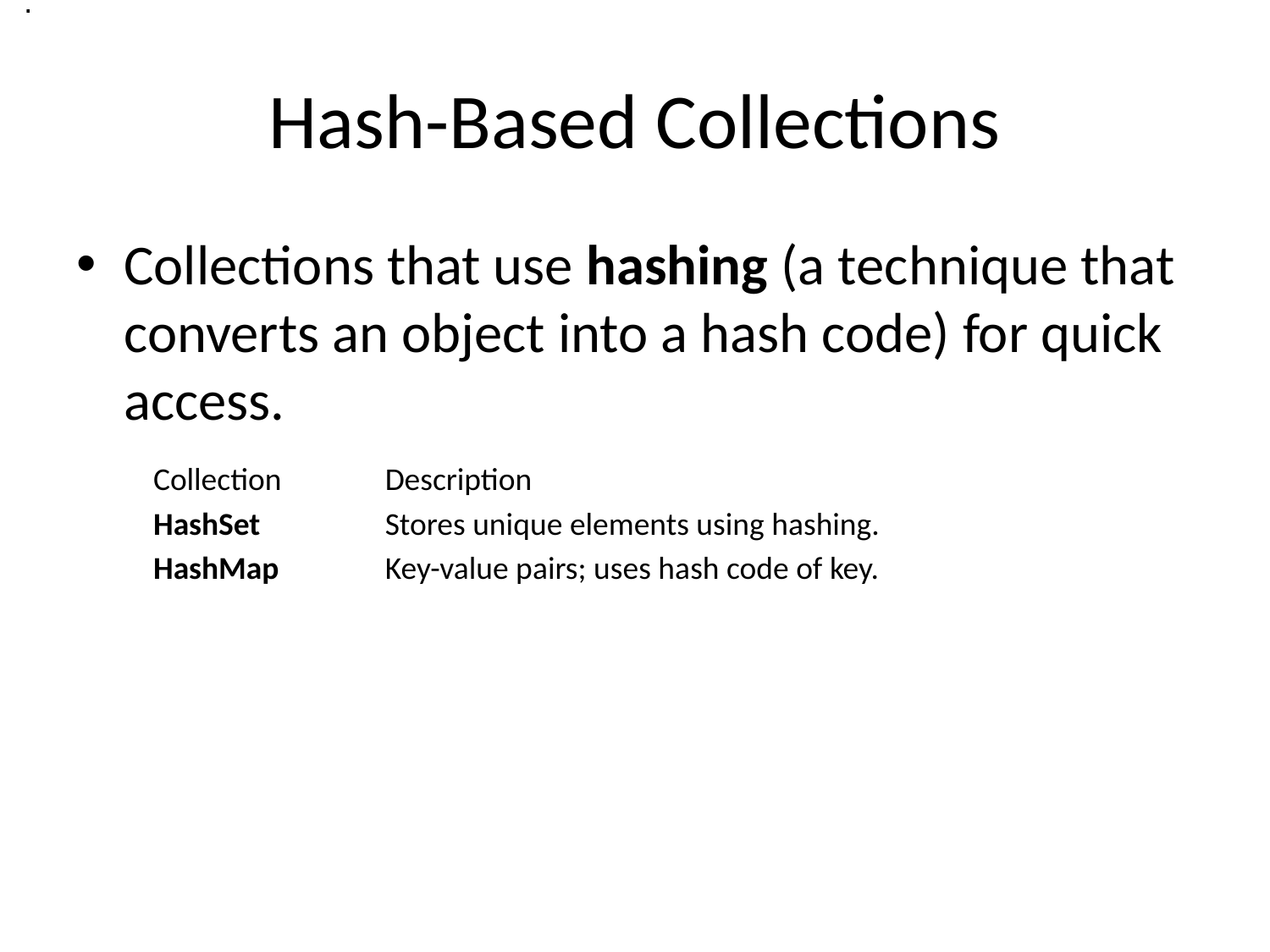

.
# Hash-Based Collections
Collections that use hashing (a technique that converts an object into a hash code) for quick access.

| Collection | Description |
| --- | --- |
| HashSet | Stores unique elements using hashing. |
| HashMap | Key-value pairs; uses hash code of key. |